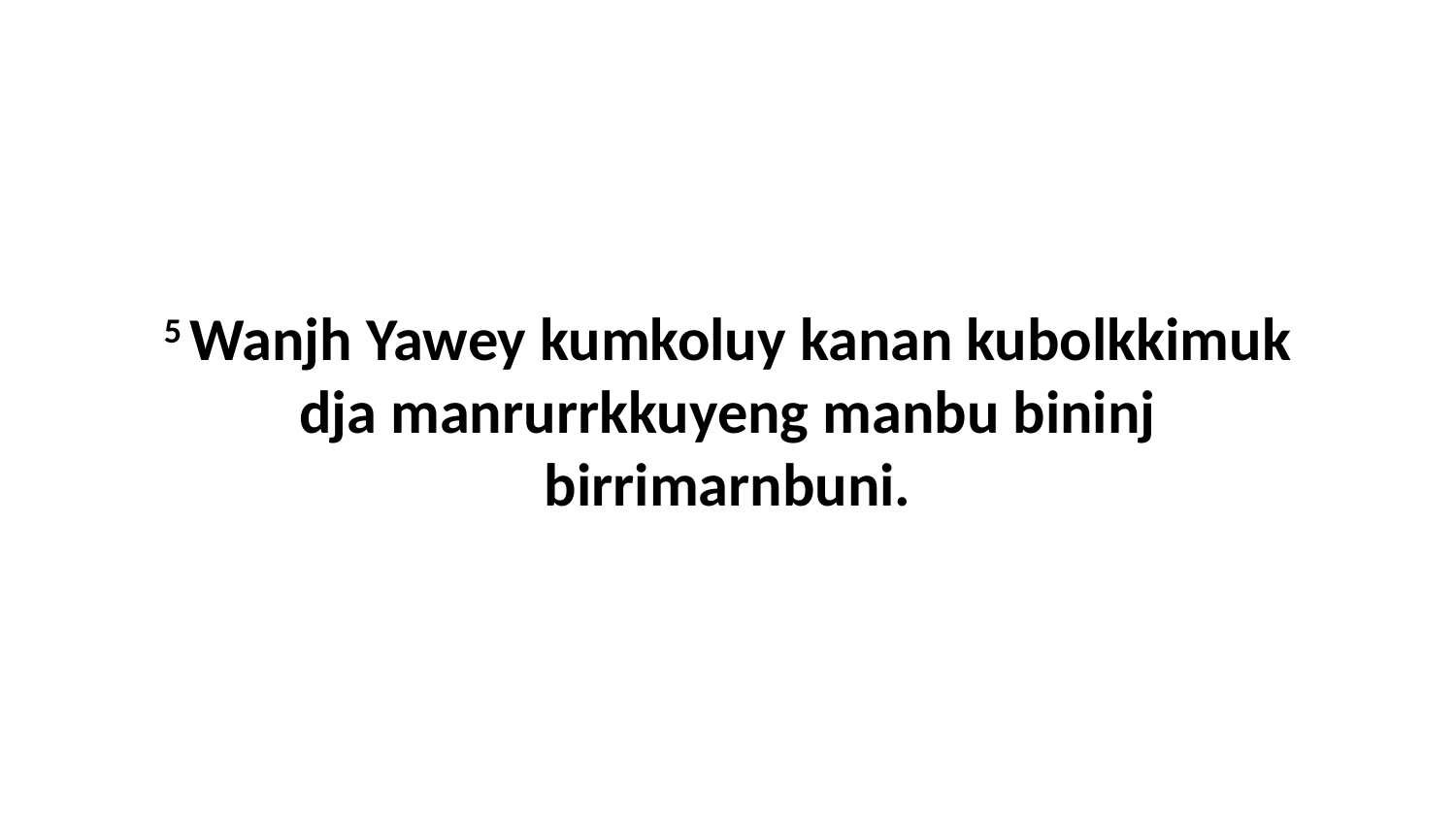

5 Wanjh Yawey kumkoluy kanan kubolkkimuk dja manrurrkkuyeng manbu bininj birrimarnbuni.